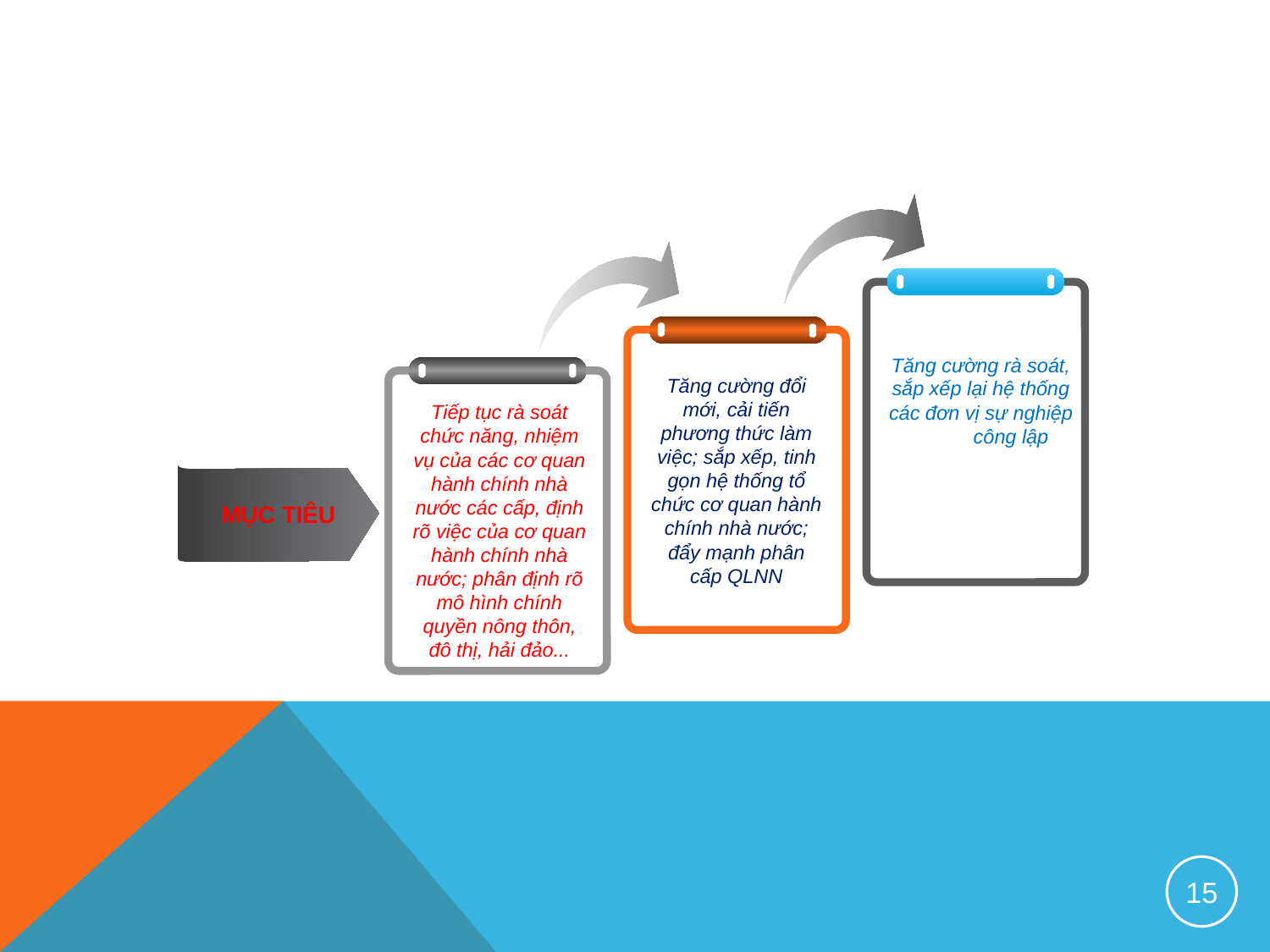

Tăng cường rà soát, sắp xếp lại hệ thống các đơn vị sự nghiệp             công lập

Tăng cường đổi mới, cải tiến phương thức làm việc; sắp xếp, tinh gọn hệ thống tổ chức cơ quan hành chính nhà nước; đẩy mạnh phân cấp QLNN

Tiếp tục rà soát chức năng, nhiệm vụ của các cơ quan hành chính nhà nước các cấp, định rõ việc của cơ quan hành chính nhà nước; phân định rõ mô hình chính quyền nông thôn, đô thị, hải đảo...
MỤC TIÊU
15